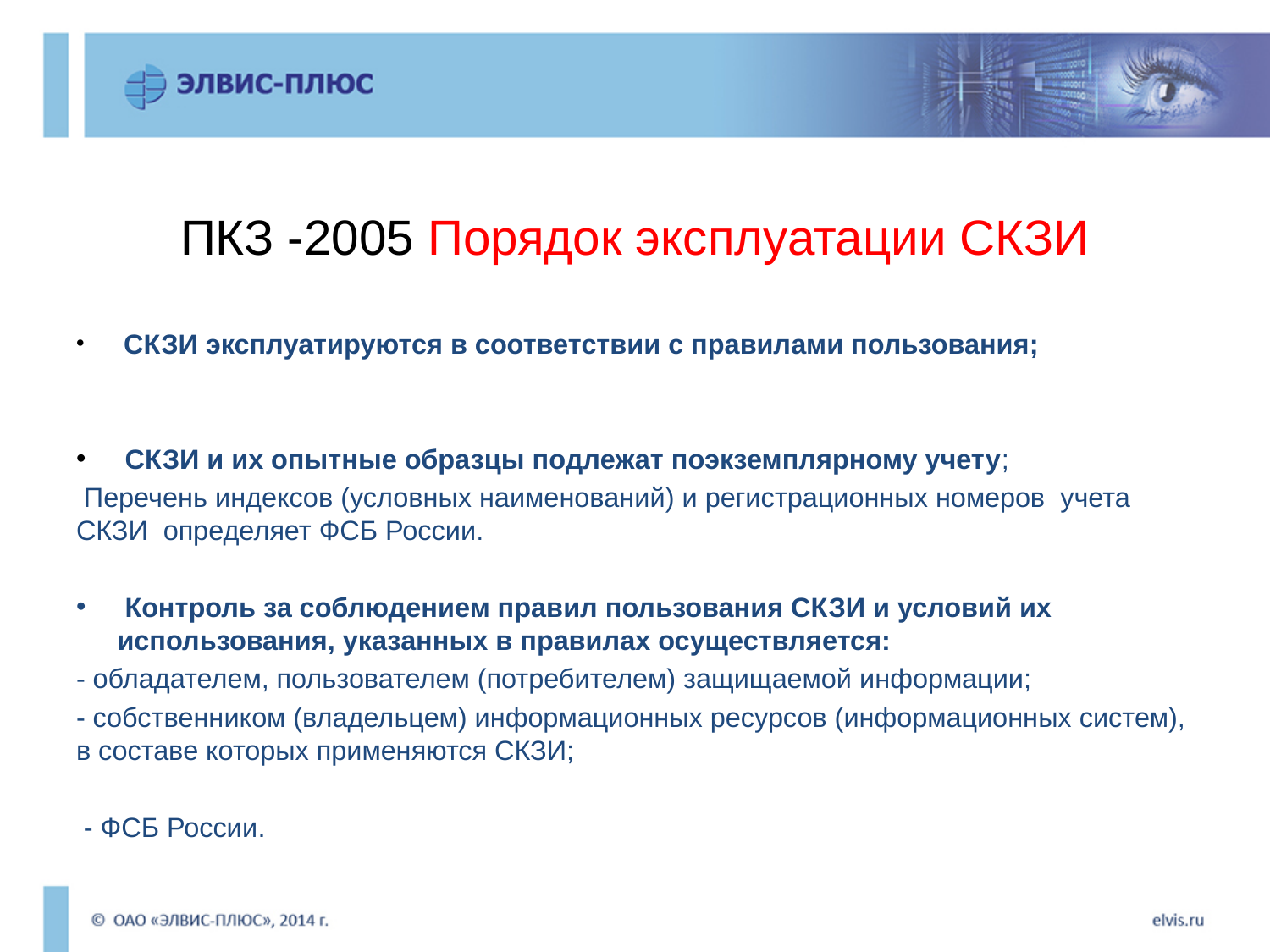

# ПКЗ -2005 Порядок эксплуатации СКЗИ

 СКЗИ эксплуатируются в соответствии с правилами пользования;

 СКЗИ и их опытные образцы подлежат поэкземплярному учету;
 Перечень индексов (условных наименований) и регистрационных номеров  учета СКЗИ  определяет ФСБ России.

 Контроль за соблюдением правил пользования СКЗИ и условий их использования, указанных в правилах осуществляется:
- обладателем, пользователем (потребителем) защищаемой информации;
- собственником (владельцем) информационных ресурсов (информационных систем), в составе которых применяются СКЗИ;

 - ФСБ России.